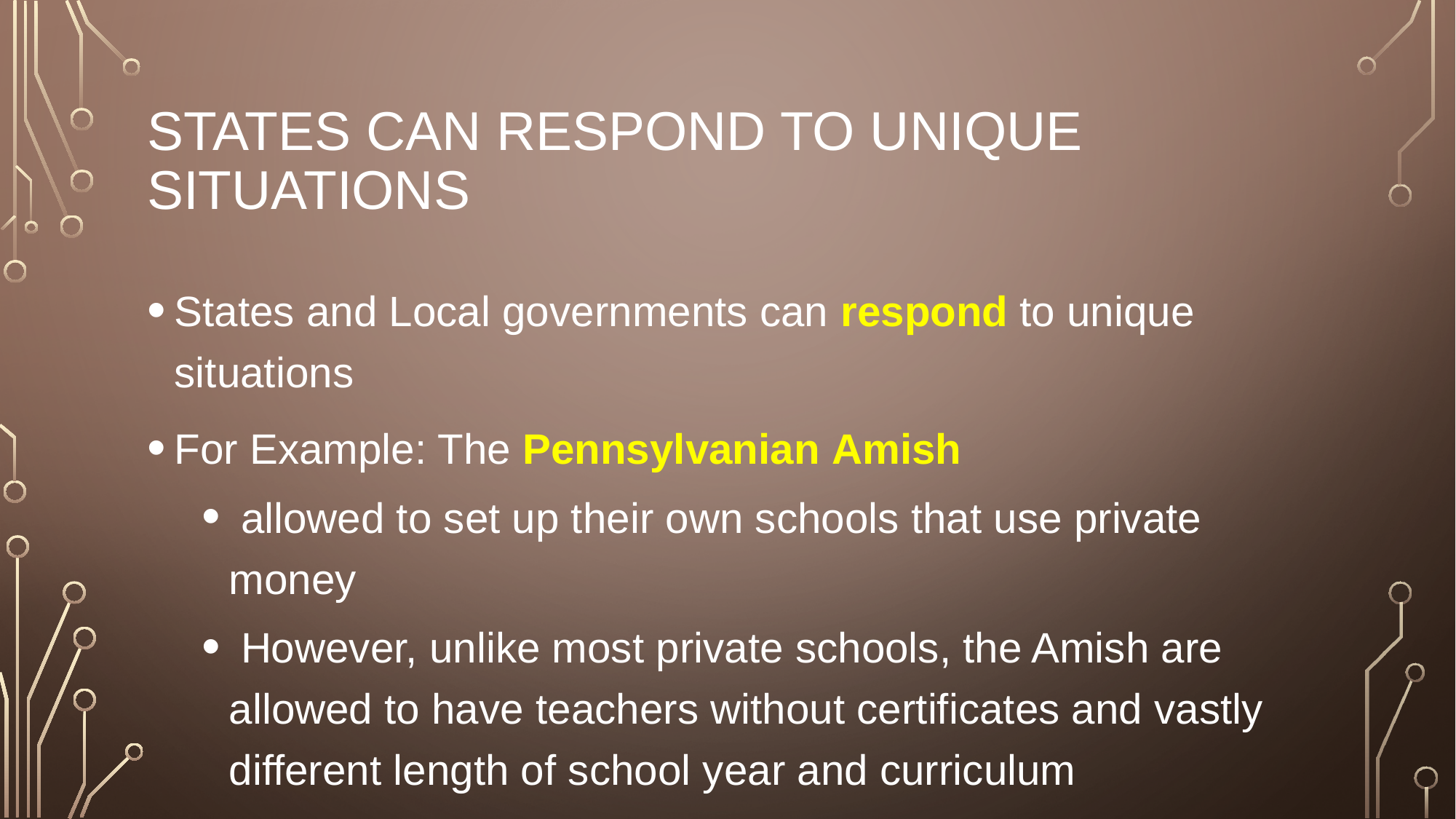

# States can respond to unique situations
States and Local governments can respond to unique situations
For Example: The Pennsylvanian Amish
 allowed to set up their own schools that use private money
 However, unlike most private schools, the Amish are allowed to have teachers without certificates and vastly different length of school year and curriculum